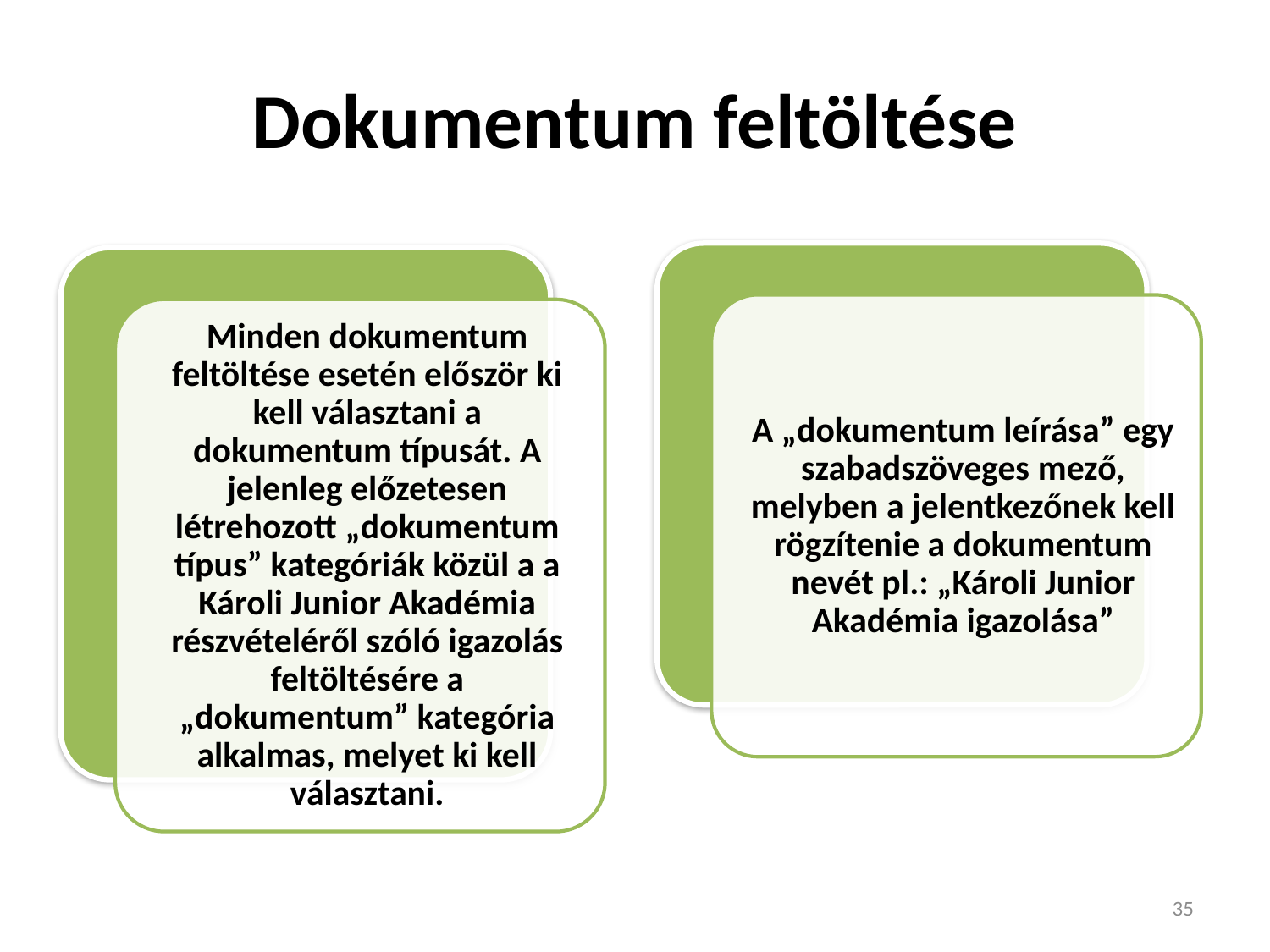

# Dokumentum feltöltése
Minden dokumentum feltöltése esetén először ki kell választani a dokumentum típusát. A jelenleg előzetesen létrehozott „dokumentum típus” kategóriák közül a a Károli Junior Akadémia részvételéről szóló igazolás feltöltésére a „dokumentum” kategória alkalmas, melyet ki kell választani.
A „dokumentum leírása” egy szabadszöveges mező, melyben a jelentkezőnek kell rögzítenie a dokumentum nevét pl.: „Károli Junior Akadémia igazolása”
35